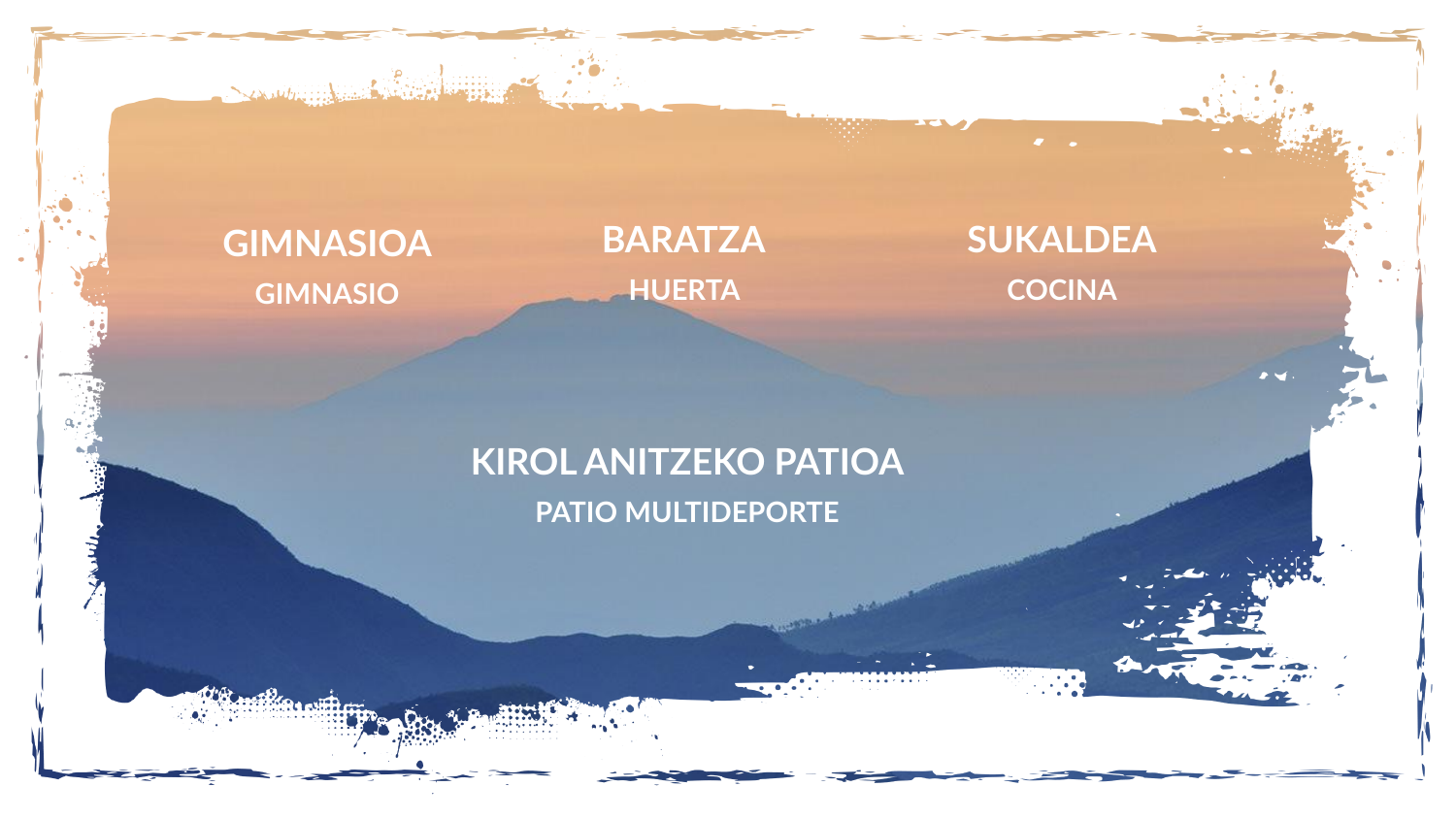

BARATZA
HUERTA

SUKALDEA
COCINA

GIMNASIOA
GIMNASIO

KIROL ANITZEKO PATIOA
PATIO MULTIDEPORTE